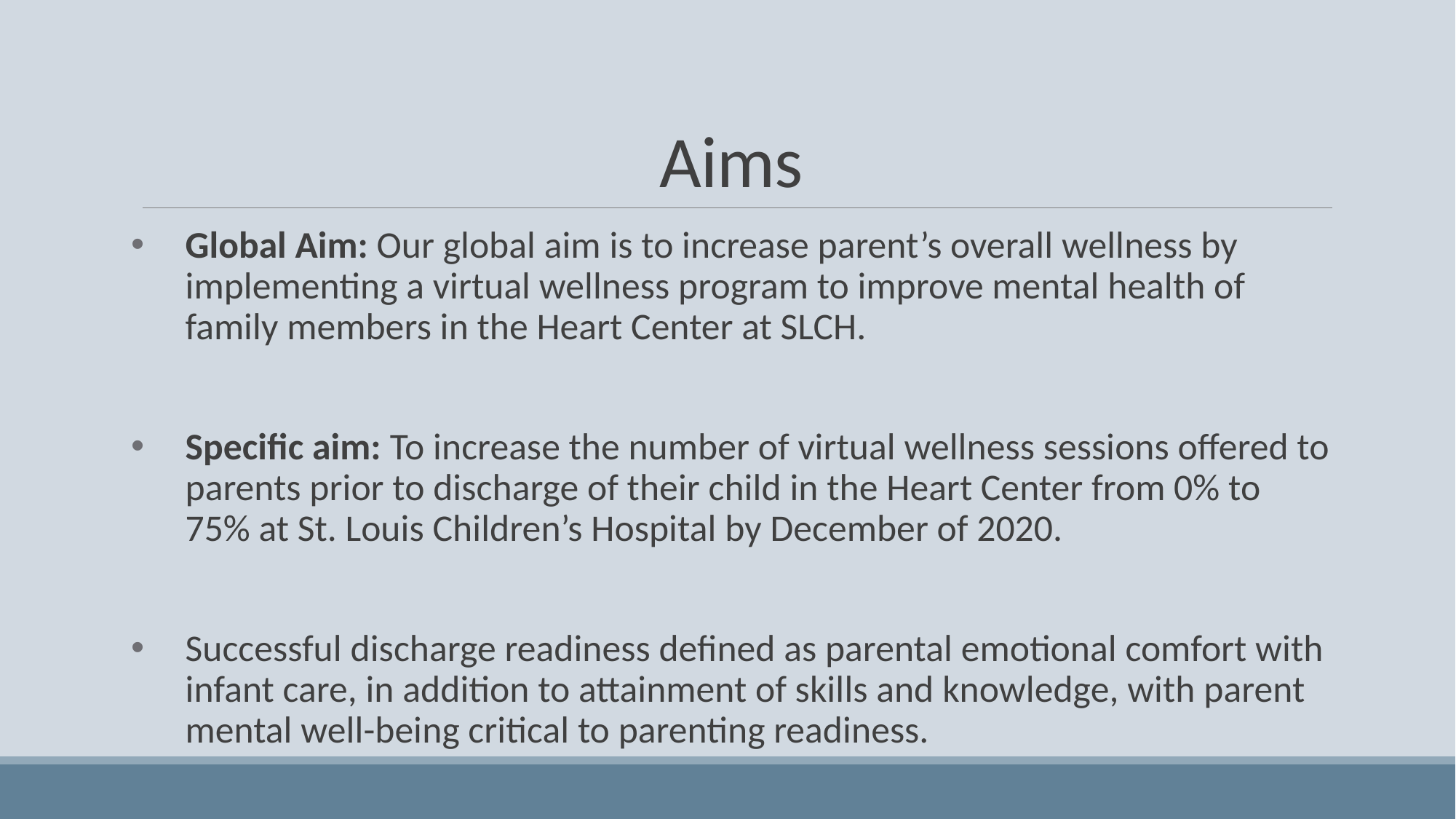

# Aims
Global Aim: Our global aim is to increase parent’s overall wellness by implementing a virtual wellness program to improve mental health of family members in the Heart Center at SLCH.

Specific aim: To increase the number of virtual wellness sessions offered to parents prior to discharge of their child in the Heart Center from 0% to 75% at St. Louis Children’s Hospital by December of 2020.

Successful discharge readiness defined as parental emotional comfort with infant care, in addition to attainment of skills and knowledge, with parent mental well-being critical to parenting readiness.